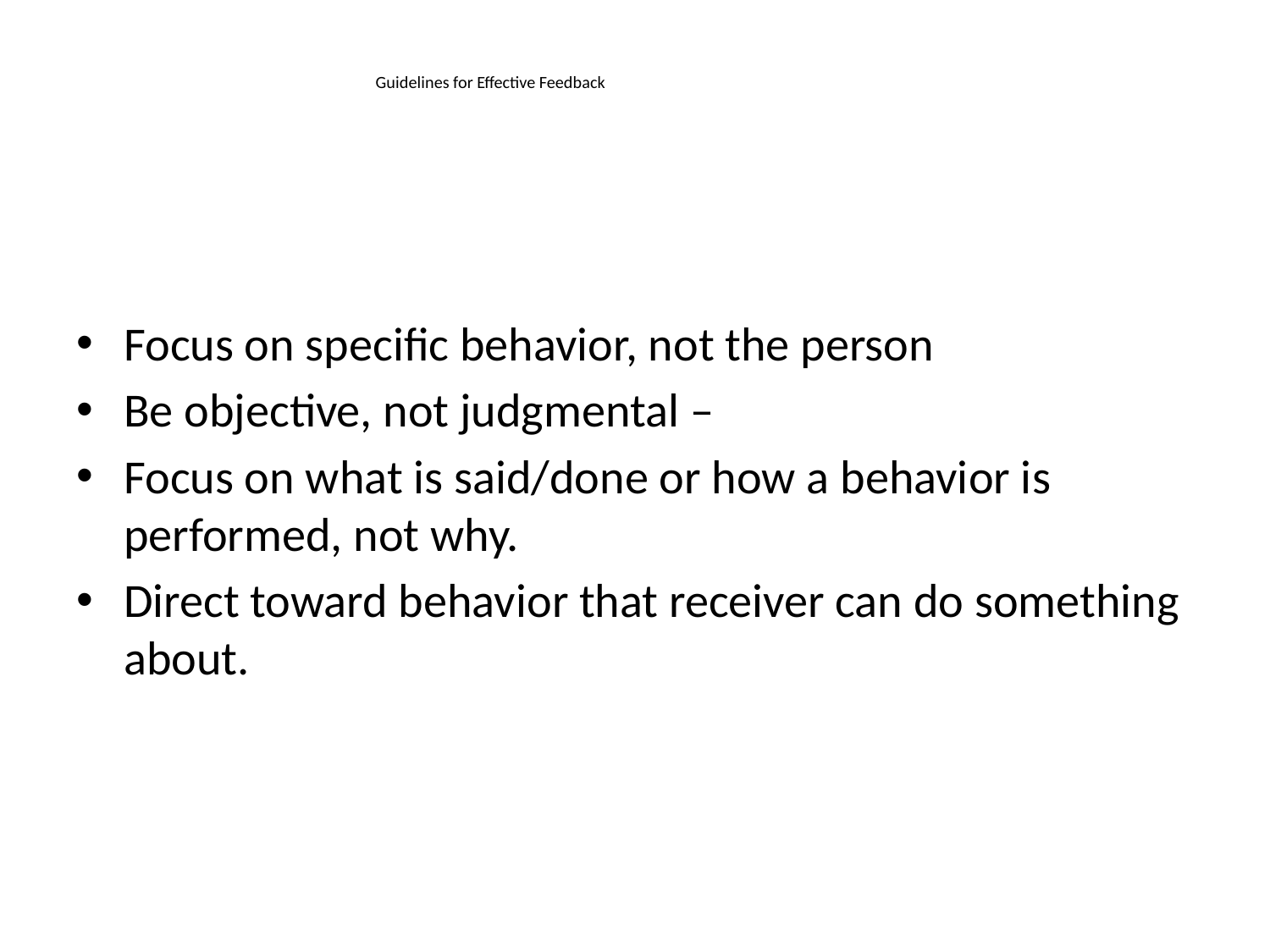

# Guidelines for Effective Feedback
Focus on specific behavior, not the person
Be objective, not judgmental –
Focus on what is said/done or how a behavior is performed, not why.
Direct toward behavior that receiver can do something about.